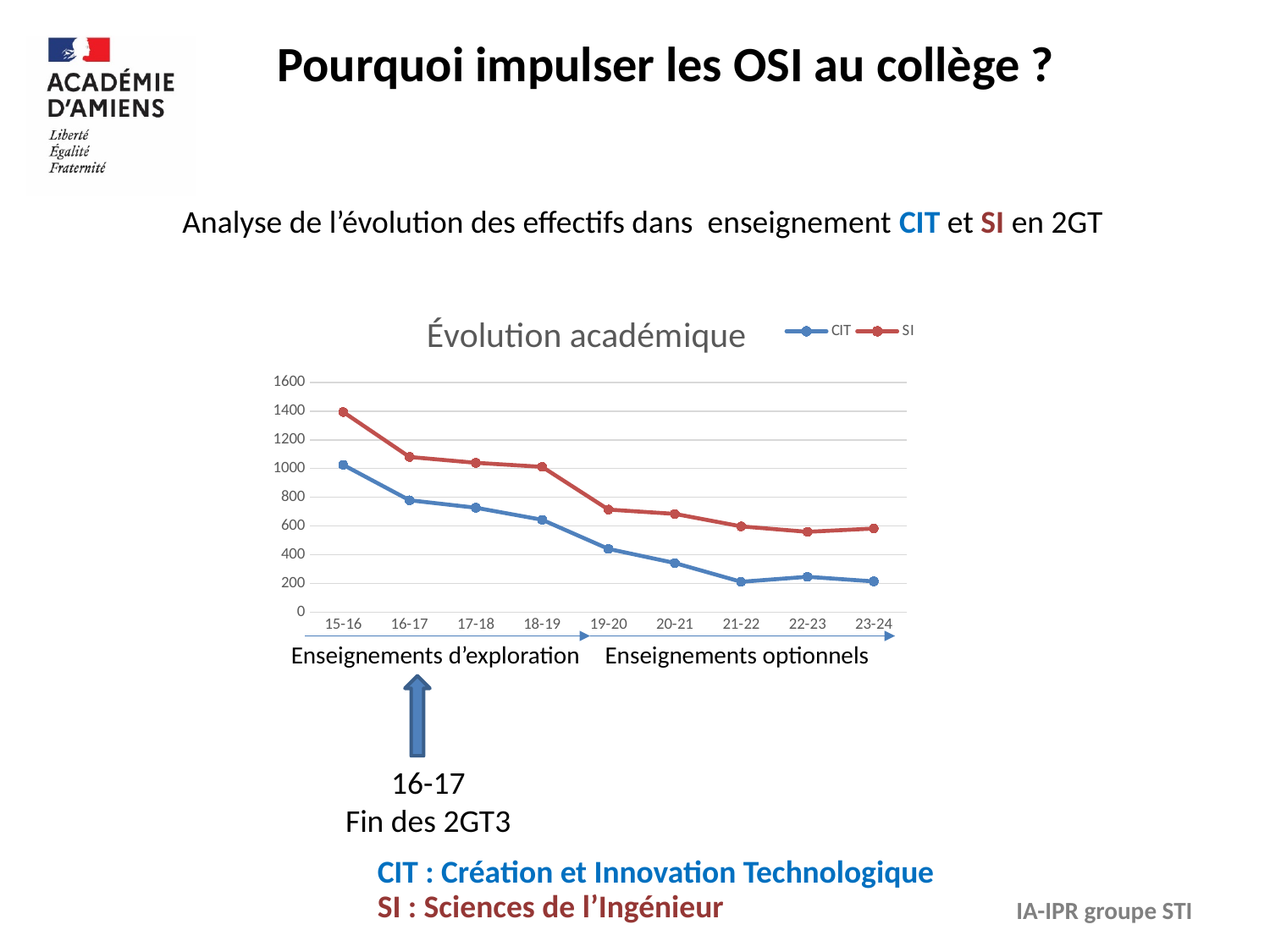

Pourquoi impulser les OSI au collège ?
Analyse de l’évolution des effectifs dans  enseignement CIT et SI en 2GT

### Chart: Évolution académique

| Category | CIT | SI |
|---|---|---|
| 15-16 | 1026.0 | 1394.0 |
| 16-17 | 779.0 | 1081.0 |
| 17-18 | 727.0 | 1040.0 |
| 18-19 | 643.0 | 1012.0 |
| 19-20 | 440.0 | 714.0 |
| 20-21 | 342.0 | 684.0 |
| 21-22 | 211.0 | 597.0 |
| 22-23 | 246.0 | 559.0 |
| 23-24 | 214.0 | 582.0 |
Enseignements d’exploration
Enseignements optionnels

16-17
Fin des 2GT3
CIT : Création et Innovation Technologique
SI : Sciences de l’Ingénieur